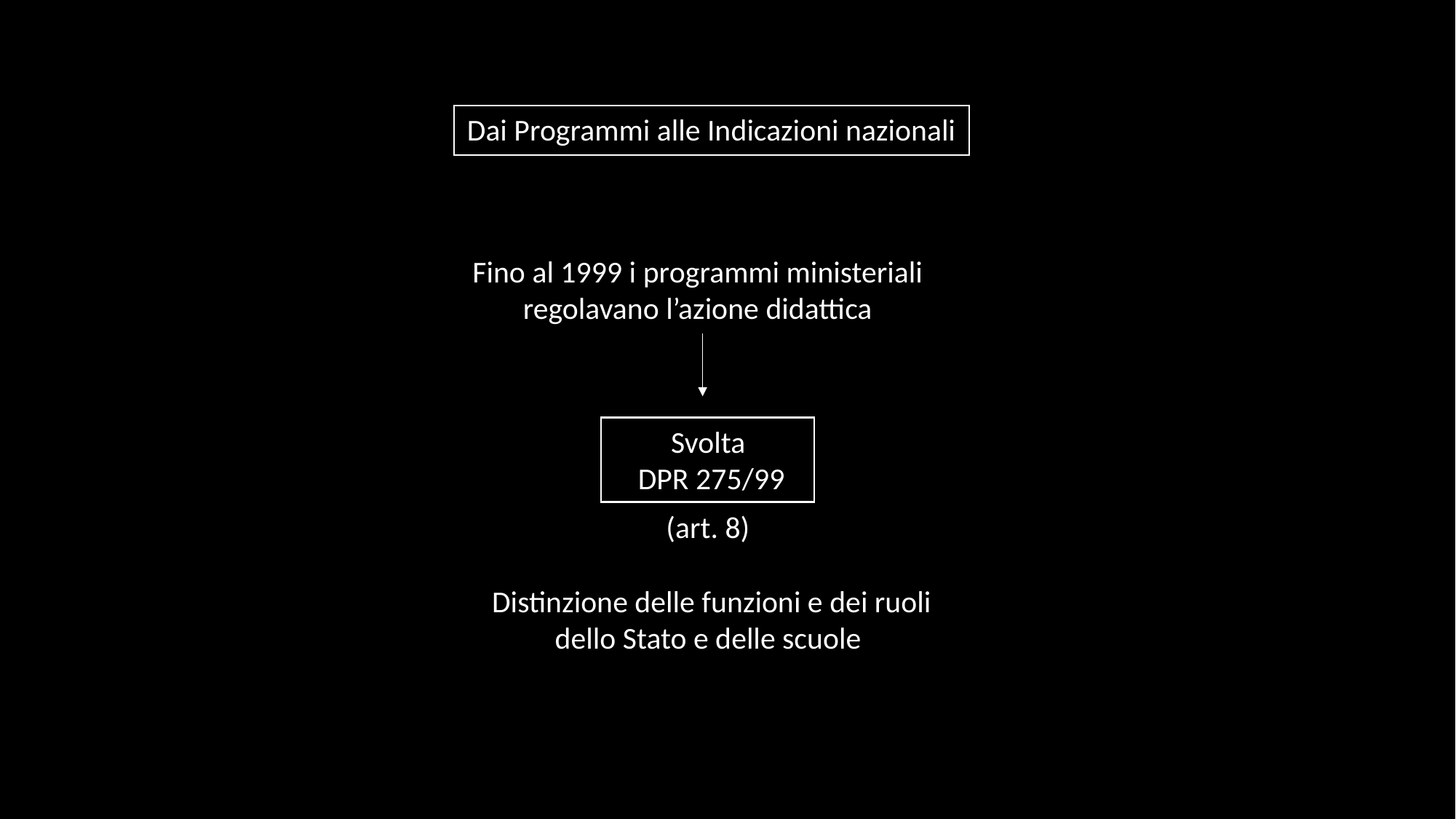

Dai Programmi alle Indicazioni nazionali

Fino al 1999 i programmi ministeriali regolavano l’azione didattica

Svolta
DPR 275/99
(art. 8)
Distinzione delle funzioni e dei ruoli dello Stato e delle scuole